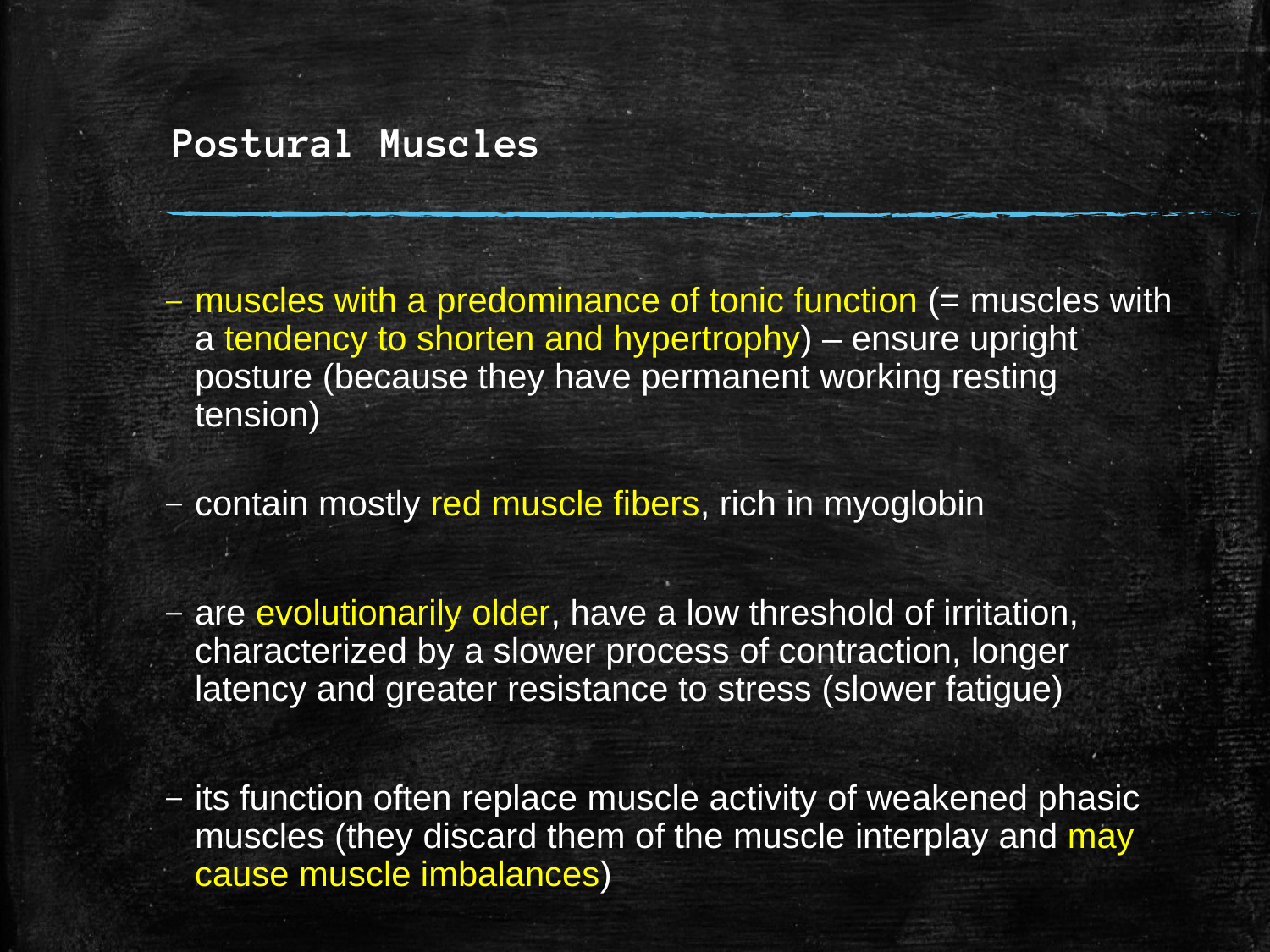

# Postural Muscles
muscles with a predominance of tonic function (= muscles with
a tendency to shorten and hypertrophy) – ensure upright posture (because they have permanent working resting tension)
contain mostly red muscle fibers, rich in myoglobin

are evolutionarily older, have a low threshold of irritation, characterized by a slower process of contraction, longer latency and greater resistance to stress (slower fatigue)

its function often replace muscle activity of weakened phasic muscles (they discard them of the muscle interplay and may cause muscle imbalances)